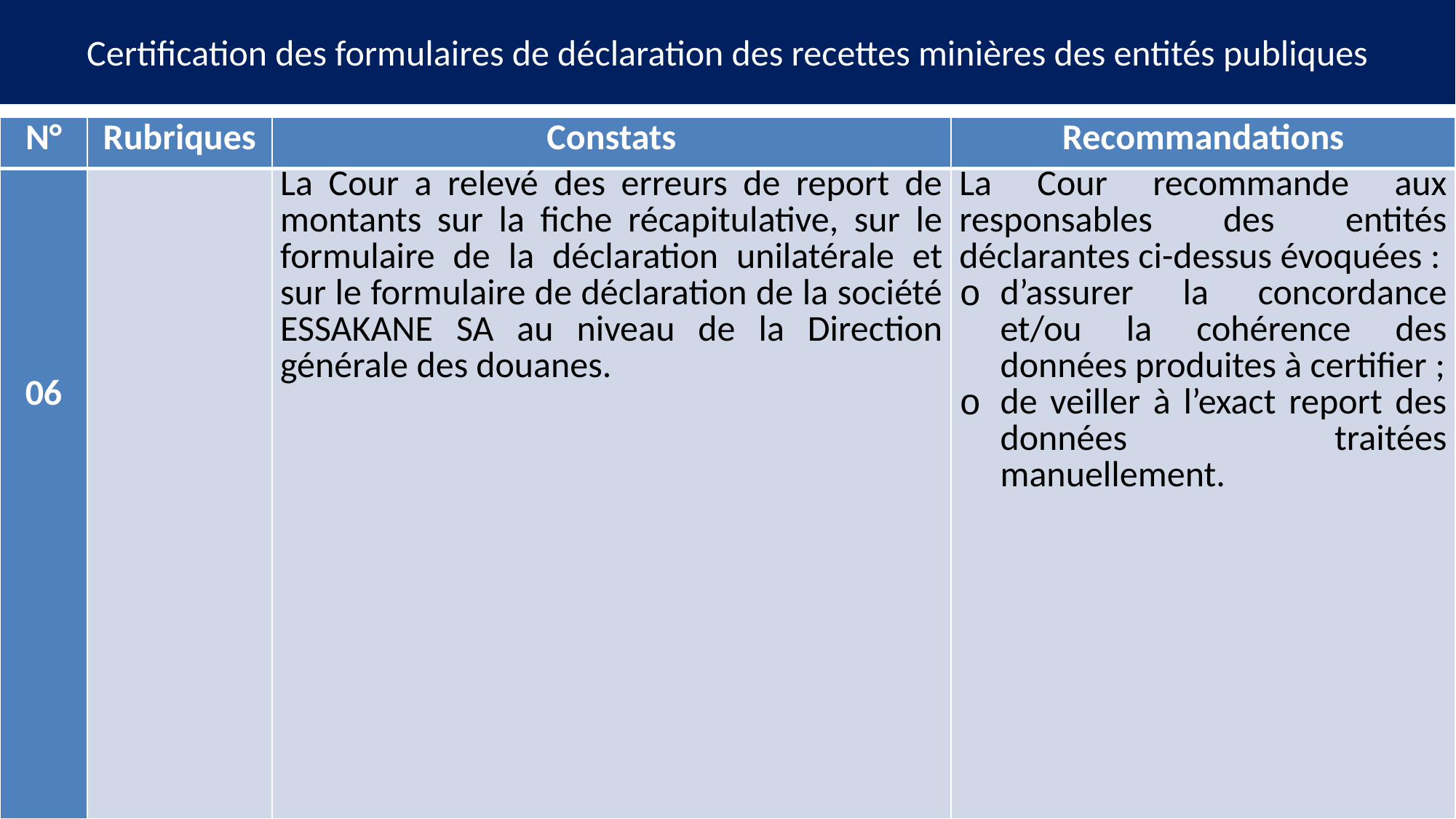

# Certification des formulaires de déclaration des recettes minières des entités publiques
| N° | Rubriques | Constats | Recommandations |
| --- | --- | --- | --- |
| 06 |  | La Cour a relevé des erreurs de report de montants sur la fiche récapitulative, sur le formulaire de la déclaration unilatérale et sur le formulaire de déclaration de la société ESSAKANE SA au niveau de la Direction générale des douanes. | La Cour recommande aux responsables des entités déclarantes ci-dessus évoquées : d’assurer la concordance et/ou la cohérence des données produites à certifier ; de veiller à l’exact report des données traitées manuellement. |
8